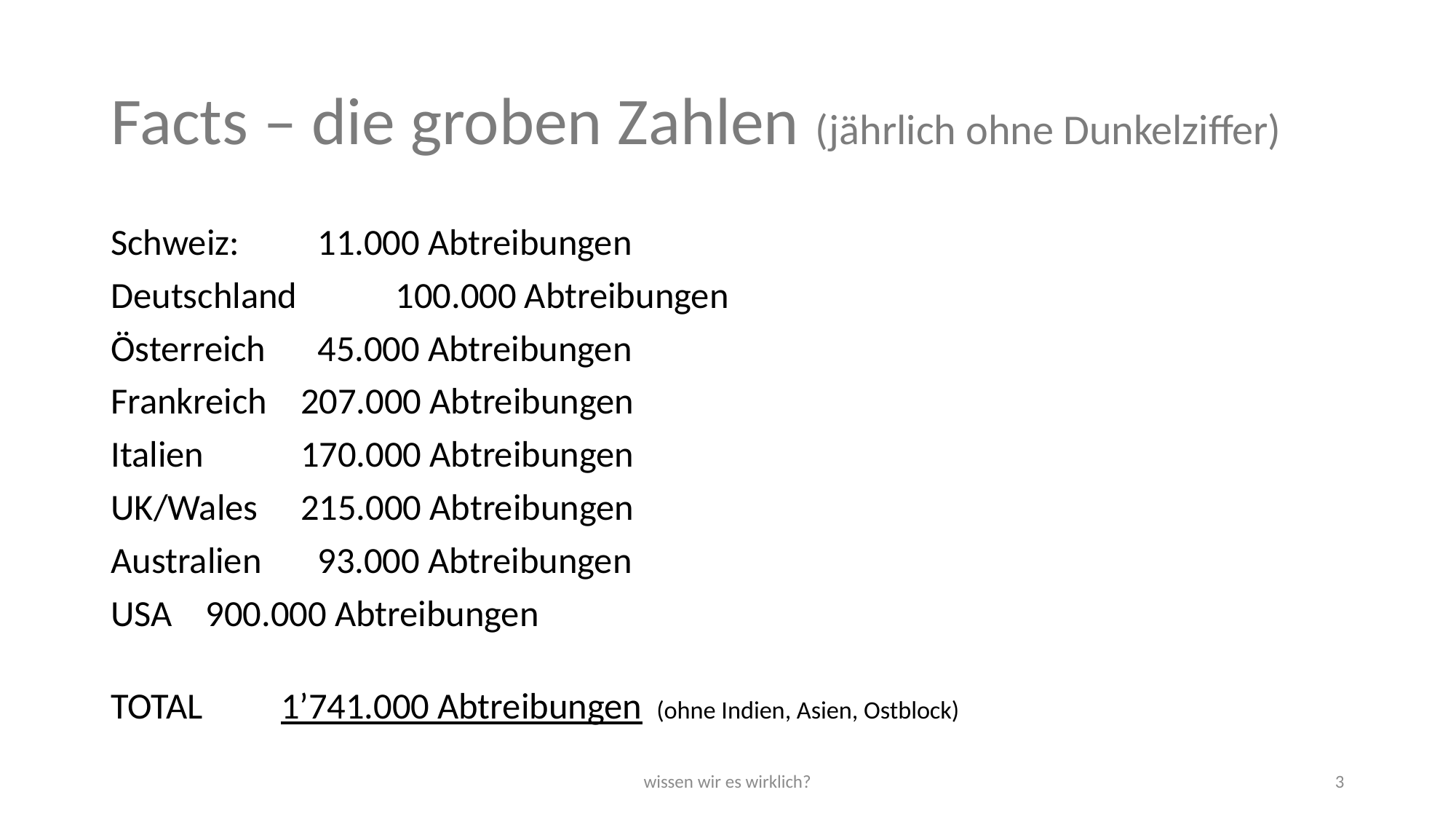

# Facts – die groben Zahlen (jährlich ohne Dunkelziffer)
Schweiz: 			  11.000 Abtreibungen
Deutschland 			100.000 Abtreibungen
Österreich 			  45.000 Abtreibungen
Frankreich 			207.000 Abtreibungen
Italien 				170.000 Abtreibungen
UK/Wales 			215.000 Abtreibungen
Australien			  93.000 Abtreibungen
USA 				900.000 Abtreibungen

TOTAL			         1’741.000 Abtreibungen  (ohne Indien, Asien, Ostblock)
wissen wir es wirklich?
3